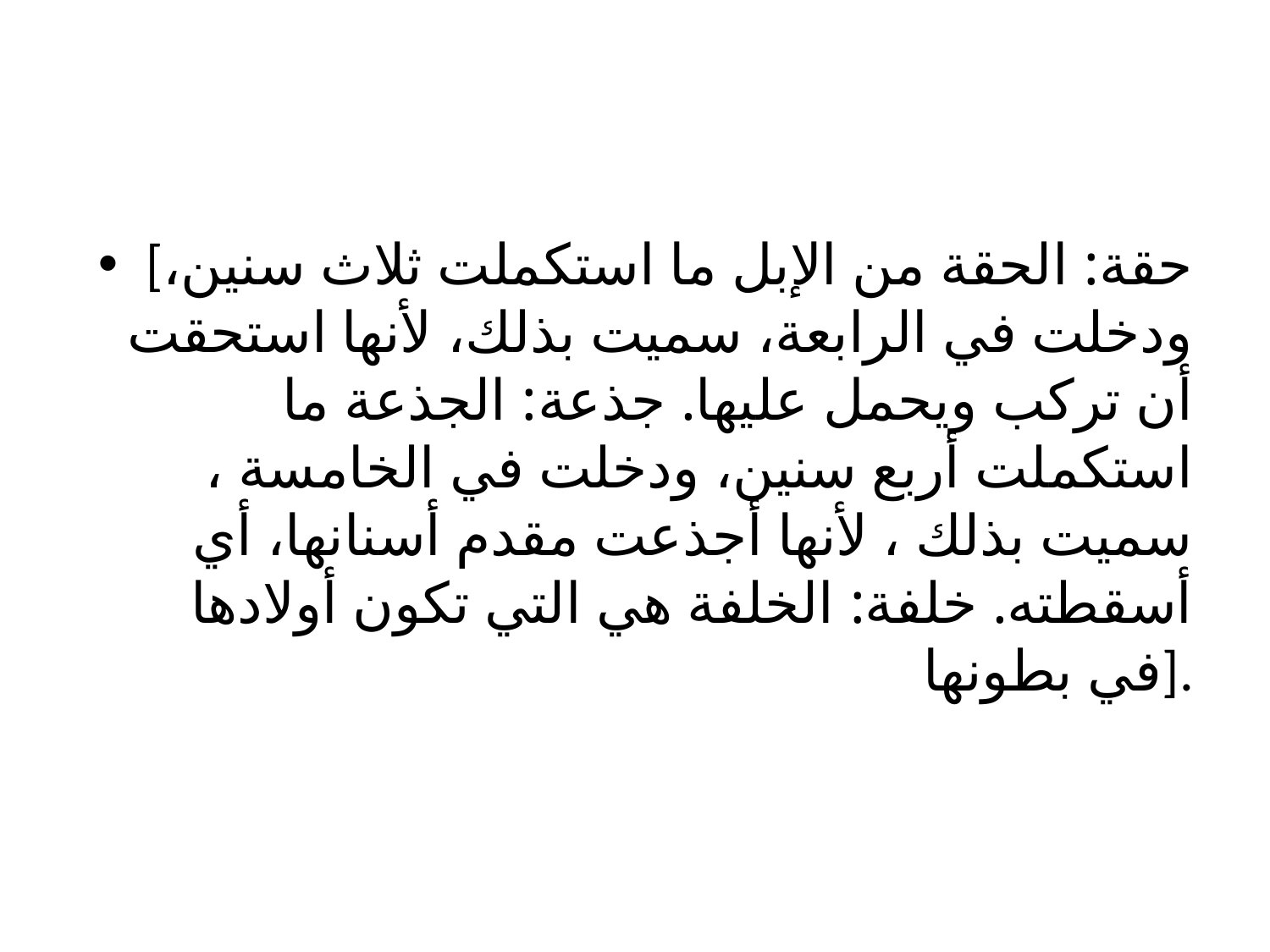

#
[حقة: الحقة من الإبل ما استكملت ثلاث سنين، ودخلت في الرابعة، سميت بذلك، لأنها استحقت أن تركب ويحمل عليها. جذعة: الجذعة ما استكملت أربع سنين، ودخلت في الخامسة ، سميت بذلك ، لأنها أجذعت مقدم أسنانها، أي أسقطته. خلفة: الخلفة هي التي تكون أولادها في بطونها].